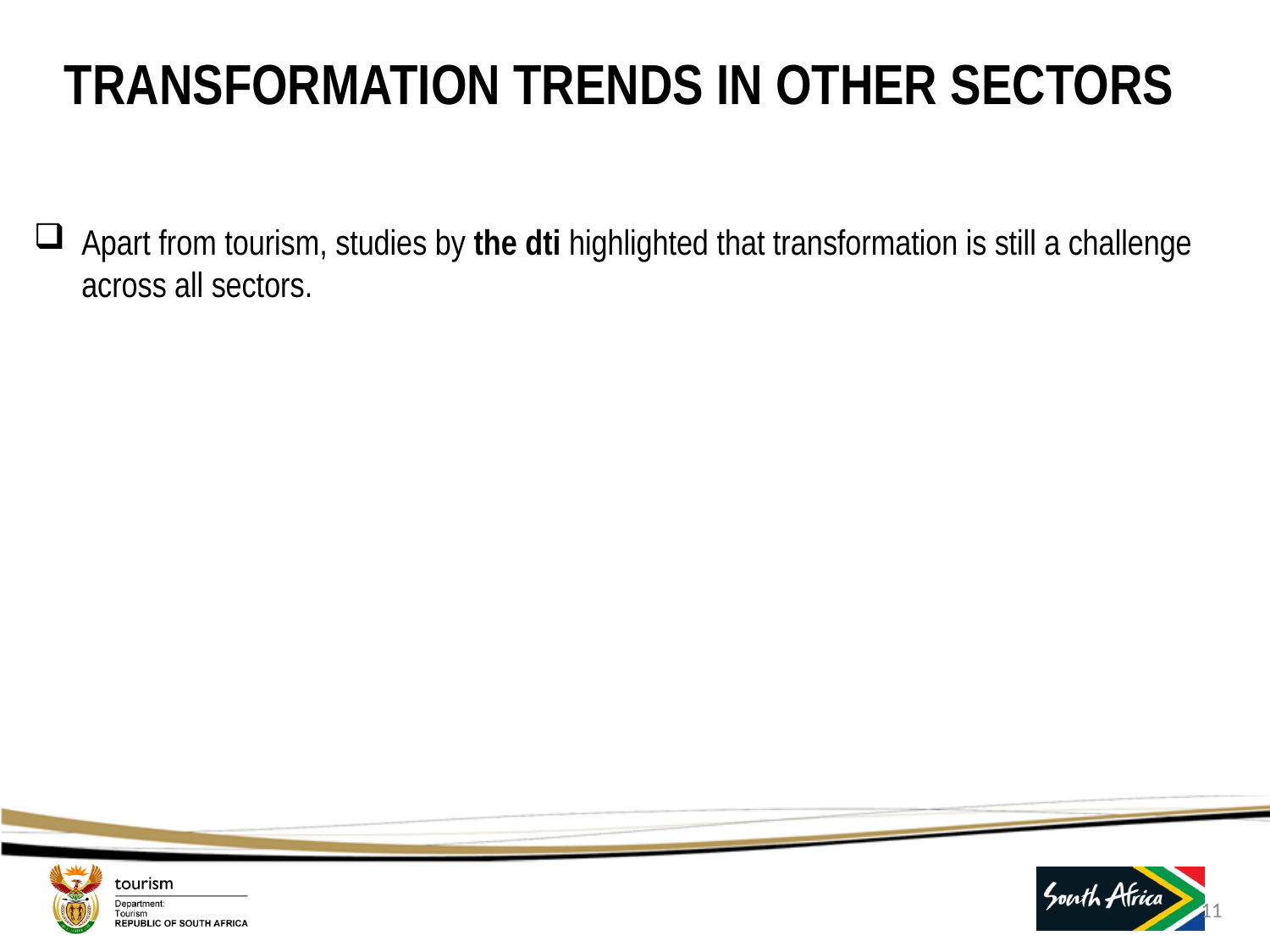

TRANSFORMATION TRENDS IN OTHER SECTORS
Apart from tourism, studies by the dti highlighted that transformation is still a challenge across all sectors.
11